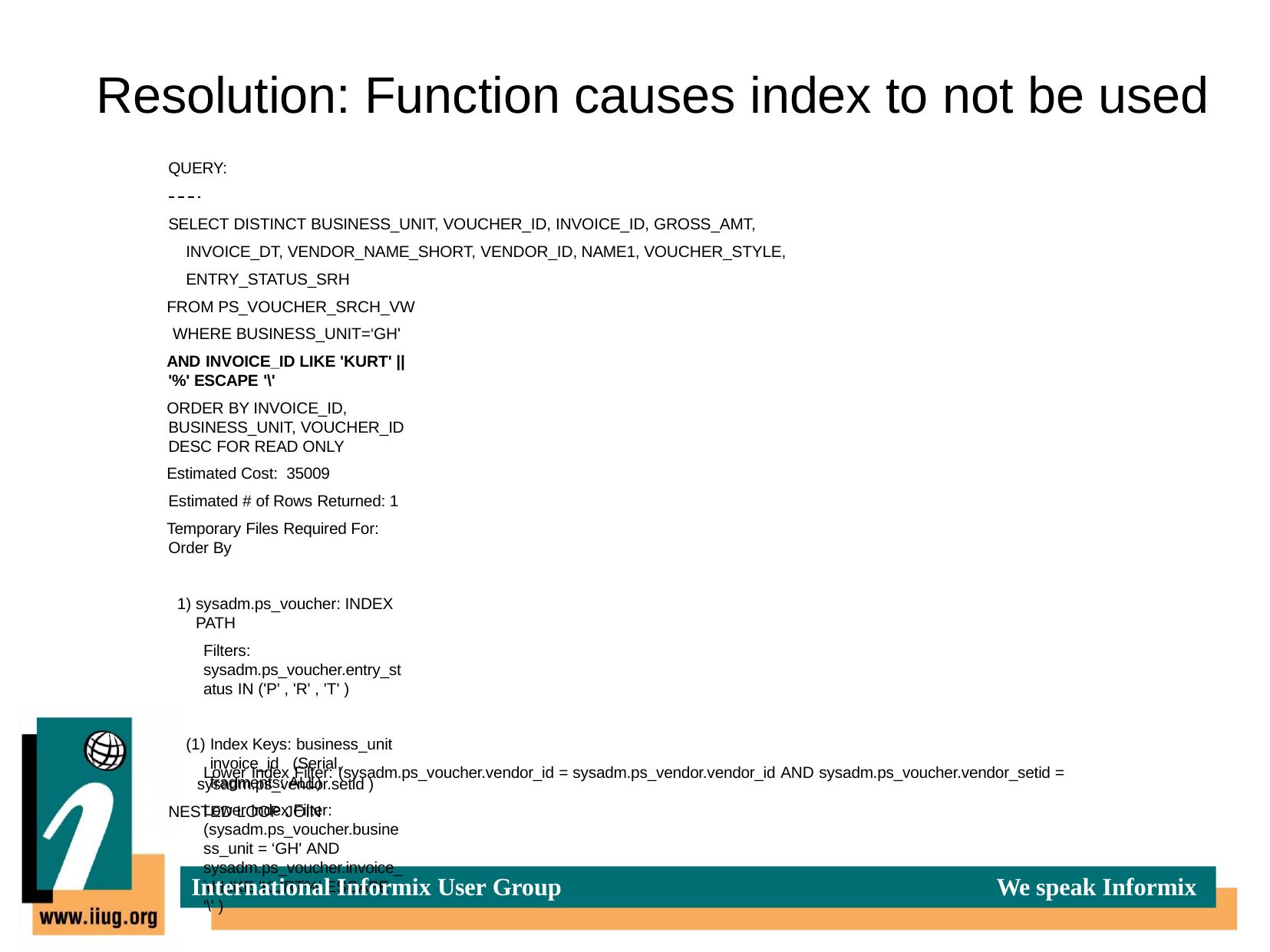

# Resolution: Function causes index to not be used
QUERY:

SELECT DISTINCT BUSINESS_UNIT, VOUCHER_ID, INVOICE_ID, GROSS_AMT,  INVOICE_DT, VENDOR_NAME_SHORT, VENDOR_ID, NAME1, VOUCHER_STYLE,  ENTRY_STATUS_SRH
FROM PS_VOUCHER_SRCH_VW  WHERE BUSINESS_UNIT=‘GH'
AND INVOICE_ID LIKE 'KURT' || '%' ESCAPE '\'
ORDER BY INVOICE_ID, BUSINESS_UNIT, VOUCHER_ID DESC FOR READ ONLY
Estimated Cost: 35009  Estimated # of Rows Returned: 1
Temporary Files Required For: Order By

sysadm.ps_voucher: INDEX PATH
Filters: sysadm.ps_voucher.entry_status IN ('P' , 'R' , 'T' )

Index Keys: business_unit invoice_id (Serial, fragments: ALL)
Lower Index Filter: (sysadm.ps_voucher.business_unit = ‘GH' AND sysadm.ps_voucher.invoice_id LIKE 'KURT%' ESCAPE '\' )

sysadm.ps_vendor: INDEX PATH

Index Keys: vendor_id setid (Serial, fragments: ALL)

Lower Index Filter: (sysadm.ps_voucher.vendor_id = sysadm.ps_vendor.vendor_id AND sysadm.ps_voucher.vendor_setid =
sysadm.ps_vendor.setid )  NESTED LOOP JOIN
International Informix User Group
We speak Informix